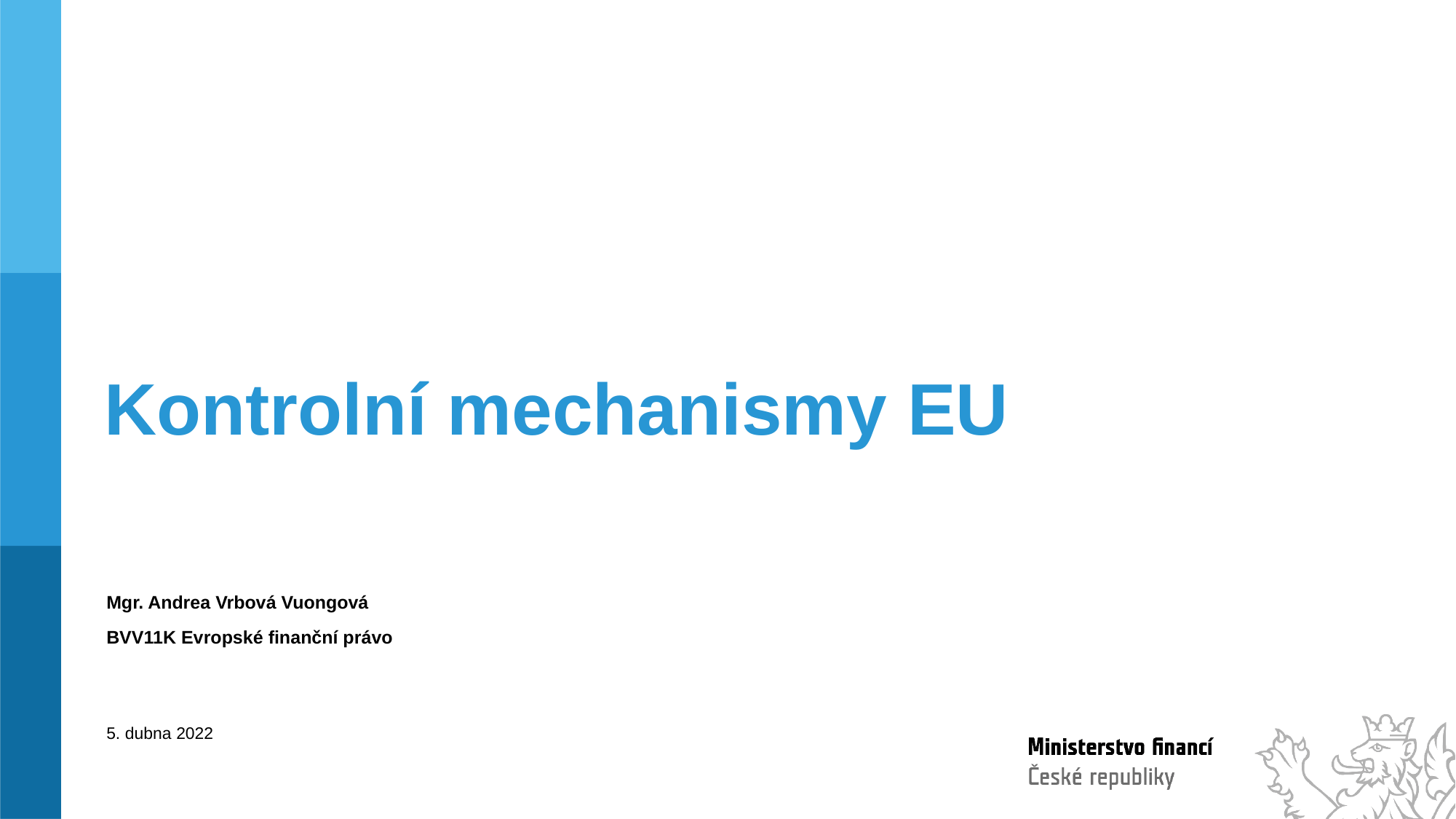

Kontrolní mechanismy EU
Mgr. Andrea Vrbová Vuongová
BVV11K Evropské finanční právo
5. dubna 2022